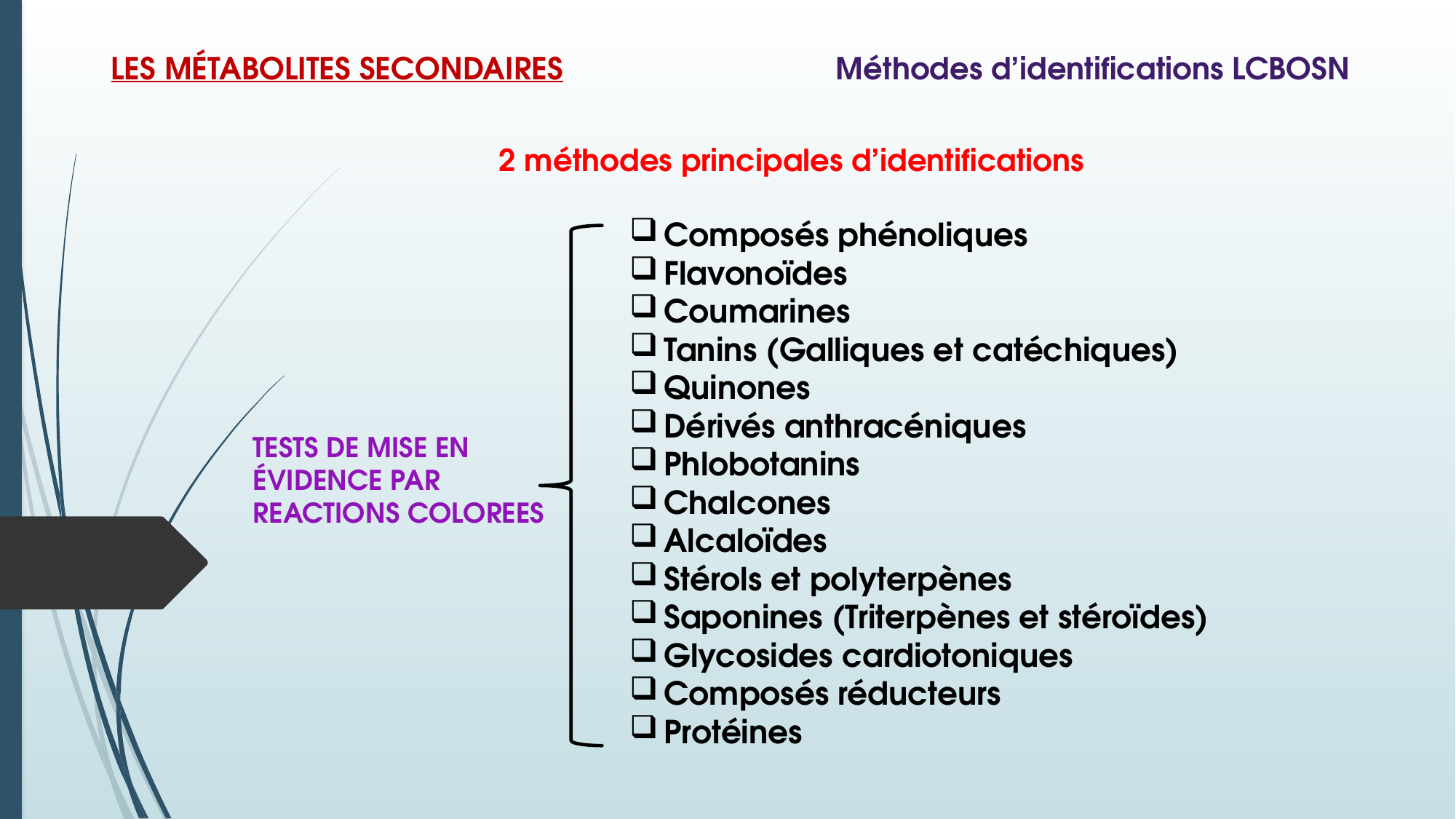

LES MÉTABOLITES SECONDAIRES
Méthodes d’identifications LCBOSN
2 méthodes principales d’identifications
Composés phénoliques
Flavonoïdes
Coumarines
Tanins (Galliques et catéchiques)
Quinones
Dérivés anthracéniques
Phlobotanins
Chalcones
Alcaloïdes
Stérols et polyterpènes
Saponines (Triterpènes et stéroïdes)
Glycosides cardiotoniques
Composés réducteurs
Protéines

TESTS DE MISE EN
ÉVIDENCE PAR
REACTIONS COLOREES